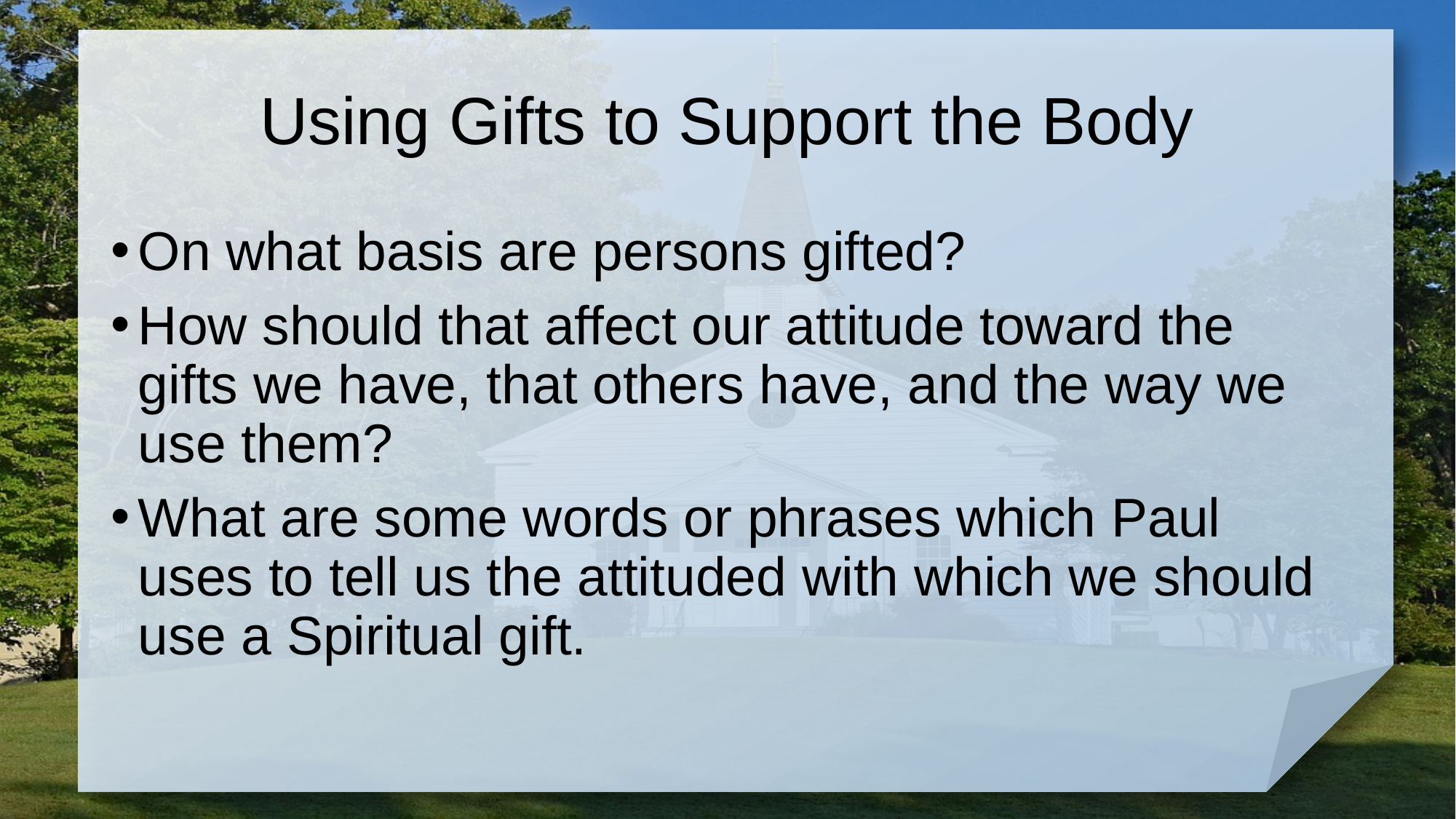

# Using Gifts to Support the Body
On what basis are persons gifted?
How should that affect our attitude toward the gifts we have, that others have, and the way we use them?
What are some words or phrases which Paul uses to tell us the attituded with which we should use a Spiritual gift.